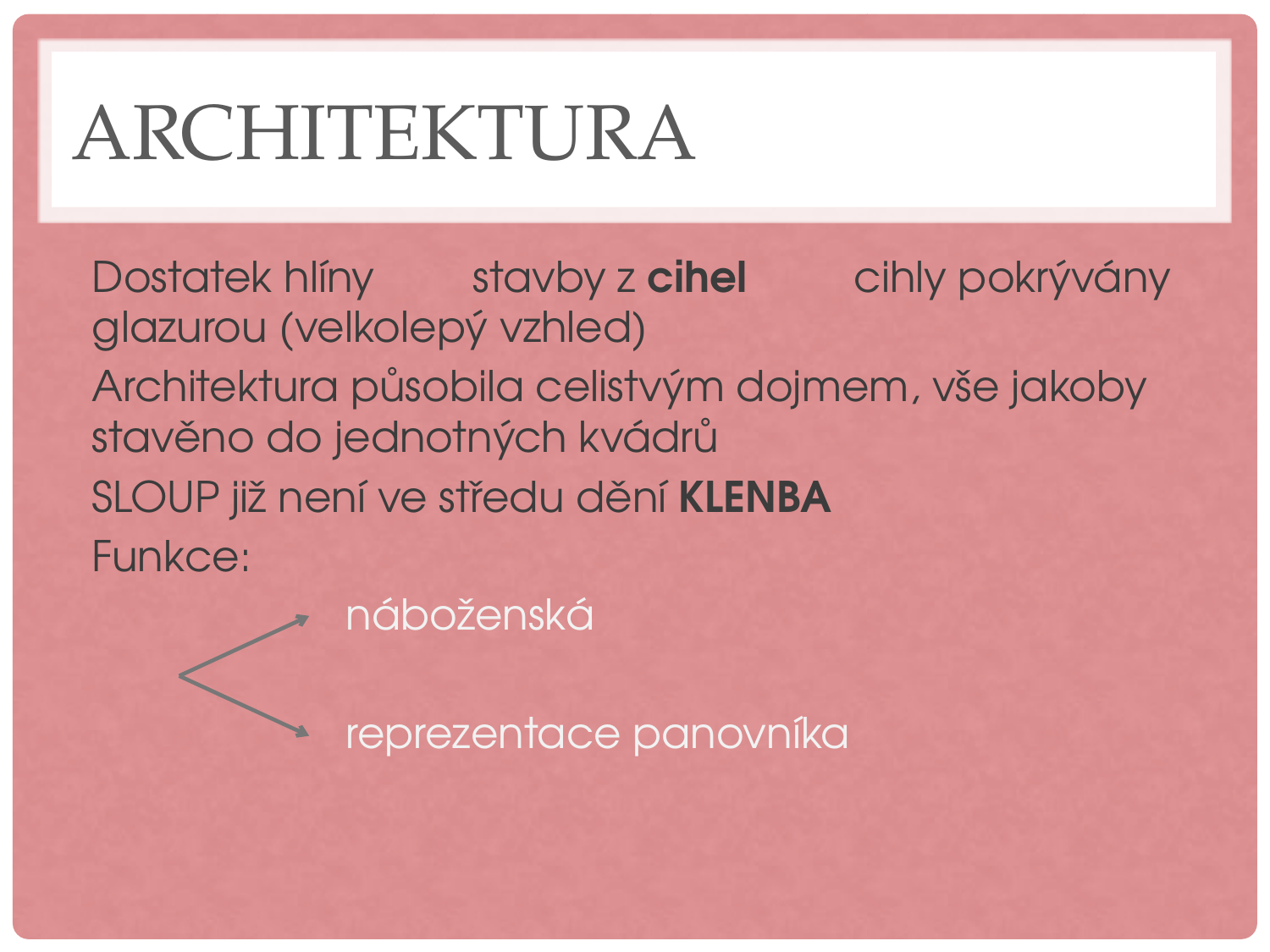

# architektura
Dostatek hlíny	stavby z cihel	cihly pokrývány glazurou (velkolepý vzhled)
Architektura působila celistvým dojmem, vše jakoby stavěno do jednotných kvádrů
SLOUP již není ve středu dění KLENBA
Funkce:
		náboženská

		reprezentace panovníka